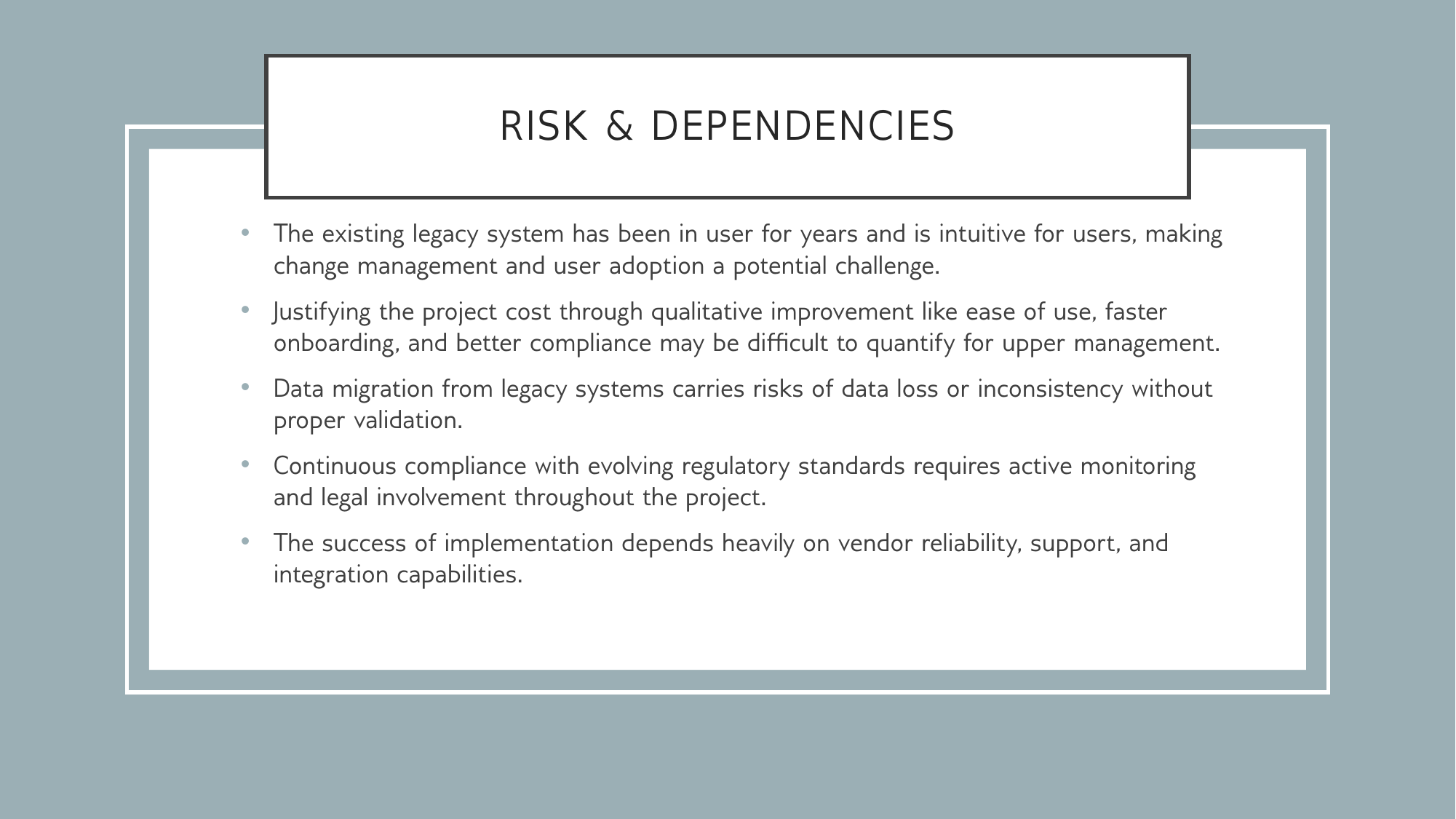

# Risk & Dependencies

The existing legacy system has been in user for years and is intuitive for users, making change management and user adoption a potential challenge.
Justifying the project cost through qualitative improvement like ease of use, faster onboarding, and better compliance may be difficult to quantify for upper management.
Data migration from legacy systems carries risks of data loss or inconsistency without proper validation.
Continuous compliance with evolving regulatory standards requires active monitoring and legal involvement throughout the project.
The success of implementation depends heavily on vendor reliability, support, and integration capabilities.